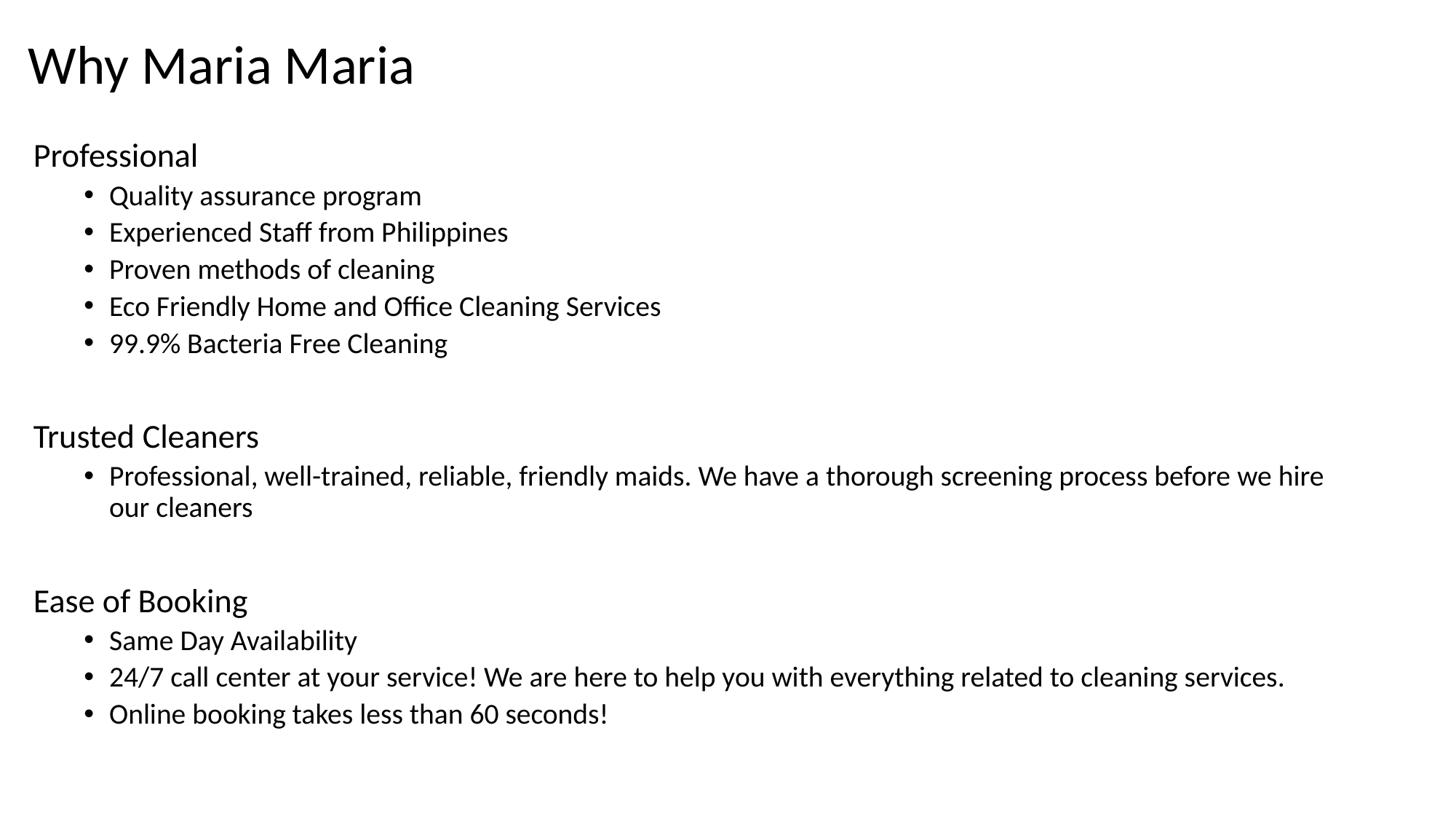

# Why Maria Maria
Professional
Quality assurance program
Experienced Staff from Philippines
Proven methods of cleaning
Eco Friendly Home and Office Cleaning Services
99.9% Bacteria Free Cleaning

Trusted Cleaners
Professional, well-trained, reliable, friendly maids. We have a thorough screening process before we hire our cleaners

Ease of Booking
Same Day Availability
24/7 call center at your service! We are here to help you with everything related to cleaning services.
Online booking takes less than 60 seconds!